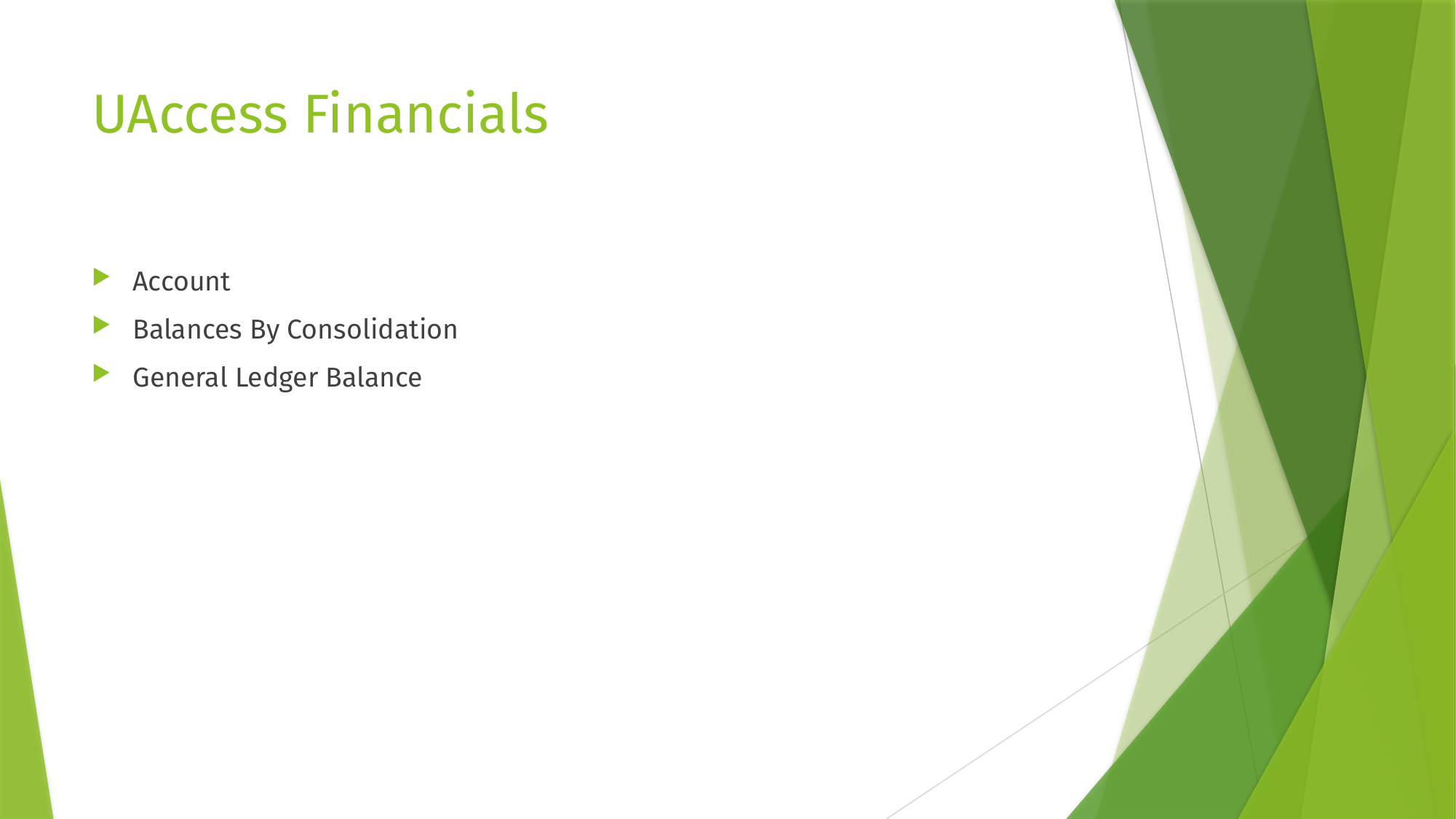

# UAccess Financials
Account
Balances By Consolidation
General Ledger Balance